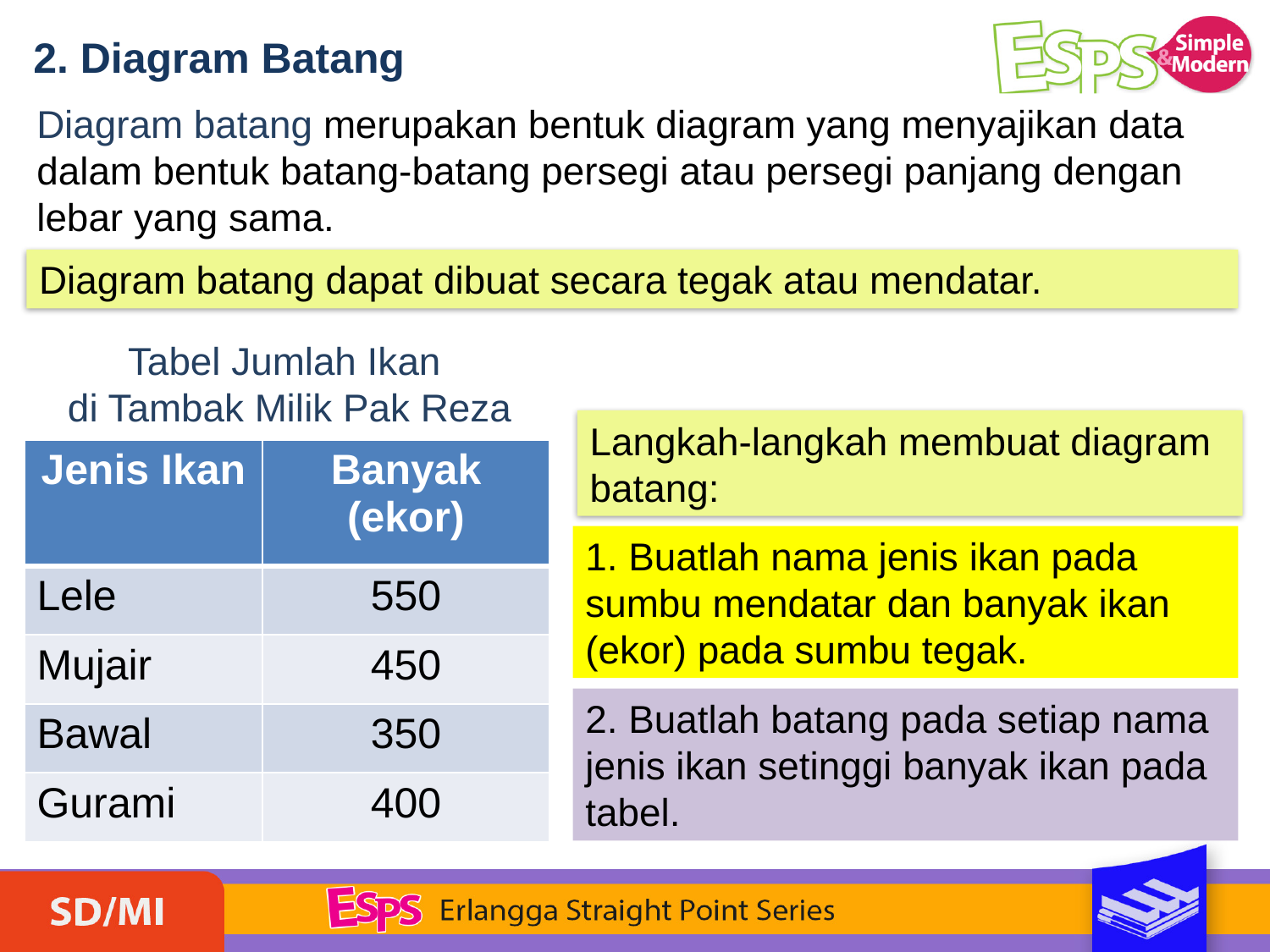

2. Diagram Batang
Diagram batang merupakan bentuk diagram yang menyajikan data dalam bentuk batang-batang persegi atau persegi panjang dengan lebar yang sama.
Diagram batang dapat dibuat secara tegak atau mendatar.
Tabel Jumlah Ikan
 di Tambak Milik Pak Reza
Langkah-langkah membuat diagram batang:
| Jenis Ikan | Banyak (ekor) |
| --- | --- |
| Lele | 550 |
| Mujair | 450 |
| Bawal | 350 |
| Gurami | 400 |
1. Buatlah nama jenis ikan pada sumbu mendatar dan banyak ikan (ekor) pada sumbu tegak.
2. Buatlah batang pada setiap nama jenis ikan setinggi banyak ikan pada tabel.